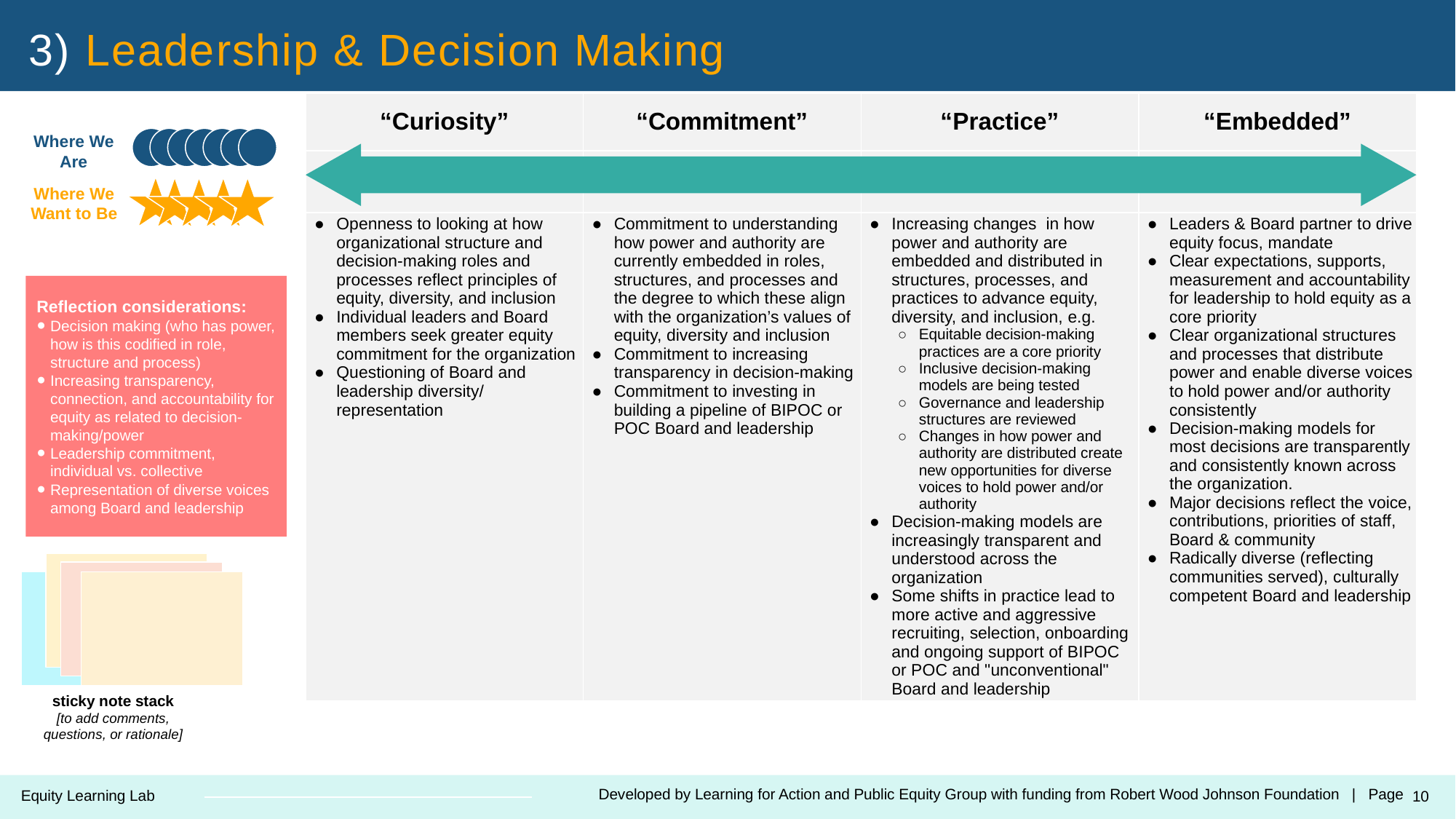

3) Leadership & Decision Making
| “Curiosity” | “Commitment” | “Practice” | “Embedded” |
| --- | --- | --- | --- |
|  |  |  |  |
| Openness to looking at how organizational structure and decision-making roles and processes reflect principles of equity, diversity, and inclusion Individual leaders and Board members seek greater equity commitment for the organization Questioning of Board and leadership diversity/ representation | Commitment to understanding how power and authority are currently embedded in roles, structures, and processes and the degree to which these align with the organization’s values of equity, diversity and inclusion Commitment to increasing transparency in decision-making Commitment to investing in building a pipeline of BIPOC or POC Board and leadership | Increasing changes in how power and authority are embedded and distributed in structures, processes, and practices to advance equity, diversity, and inclusion, e.g. Equitable decision-making practices are a core priority Inclusive decision-making models are being tested Governance and leadership structures are reviewed Changes in how power and authority are distributed create new opportunities for diverse voices to hold power and/or authority Decision-making models are increasingly transparent and understood across the organization Some shifts in practice lead to more active and aggressive recruiting, selection, onboarding and ongoing support of BIPOC or POC and "unconventional" Board and leadership | Leaders & Board partner to drive equity focus, mandate Clear expectations, supports, measurement and accountability for leadership to hold equity as a core priority Clear organizational structures and processes that distribute power and enable diverse voices to hold power and/or authority consistently Decision-making models for most decisions are transparently and consistently known across the organization. Major decisions reflect the voice, contributions, priorities of staff, Board & community Radically diverse (reflecting communities served), culturally competent Board and leadership |
Where We Are

Where We Want to Be

Reflection considerations:
Decision making (who has power, how is this codified in role, structure and process)
Increasing transparency, connection, and accountability for equity as related to decision-making/power
Leadership commitment, individual vs. collective
Representation of diverse voices among Board and leadership

sticky note stack
[to add comments, questions, or rationale]
10

Developed by Learning for Action and Public Equity Group with funding from Robert Wood Johnson Foundation   |   Page
Equity Learning Lab